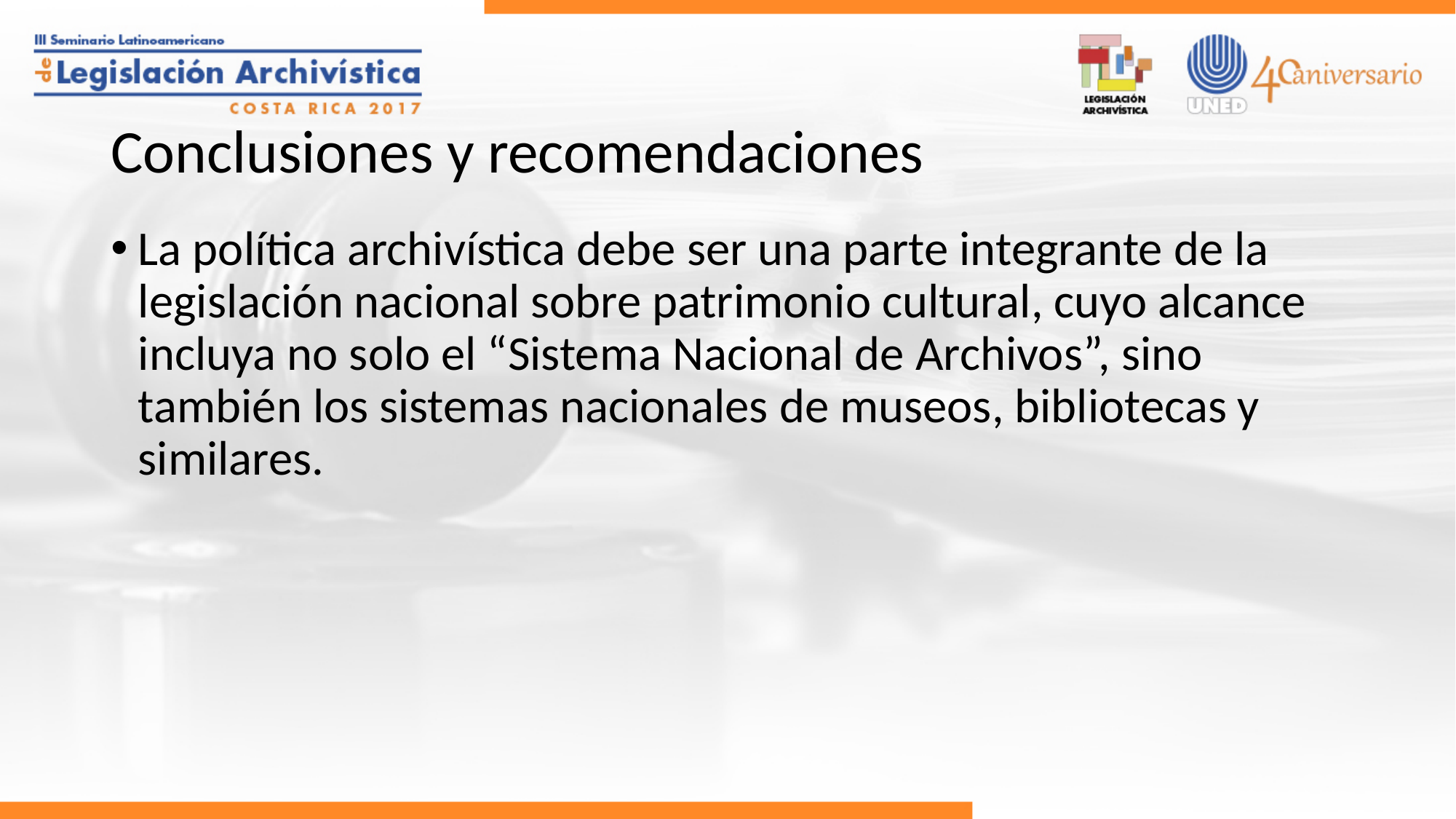

# Conclusiones y recomendaciones
La política archivística debe ser una parte integrante de la legislación nacional sobre patrimonio cultural, cuyo alcance incluya no solo el “Sistema Nacional de Archivos”, sino también los sistemas nacionales de museos, bibliotecas y similares.